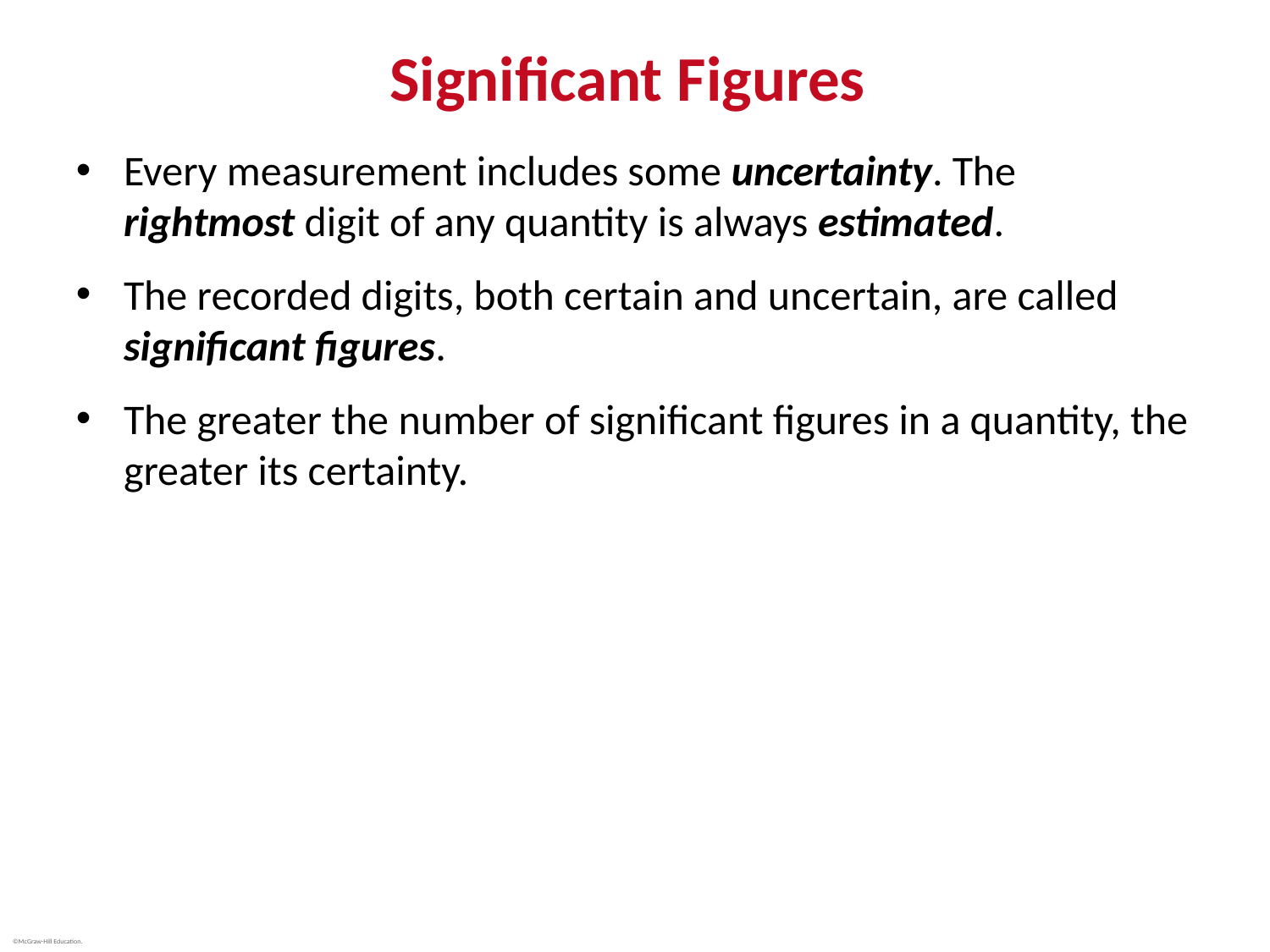

# Significant Figures
Every measurement includes some uncertainty. The rightmost digit of any quantity is always estimated.
The recorded digits, both certain and uncertain, are called significant figures.
The greater the number of significant figures in a quantity, the greater its certainty.